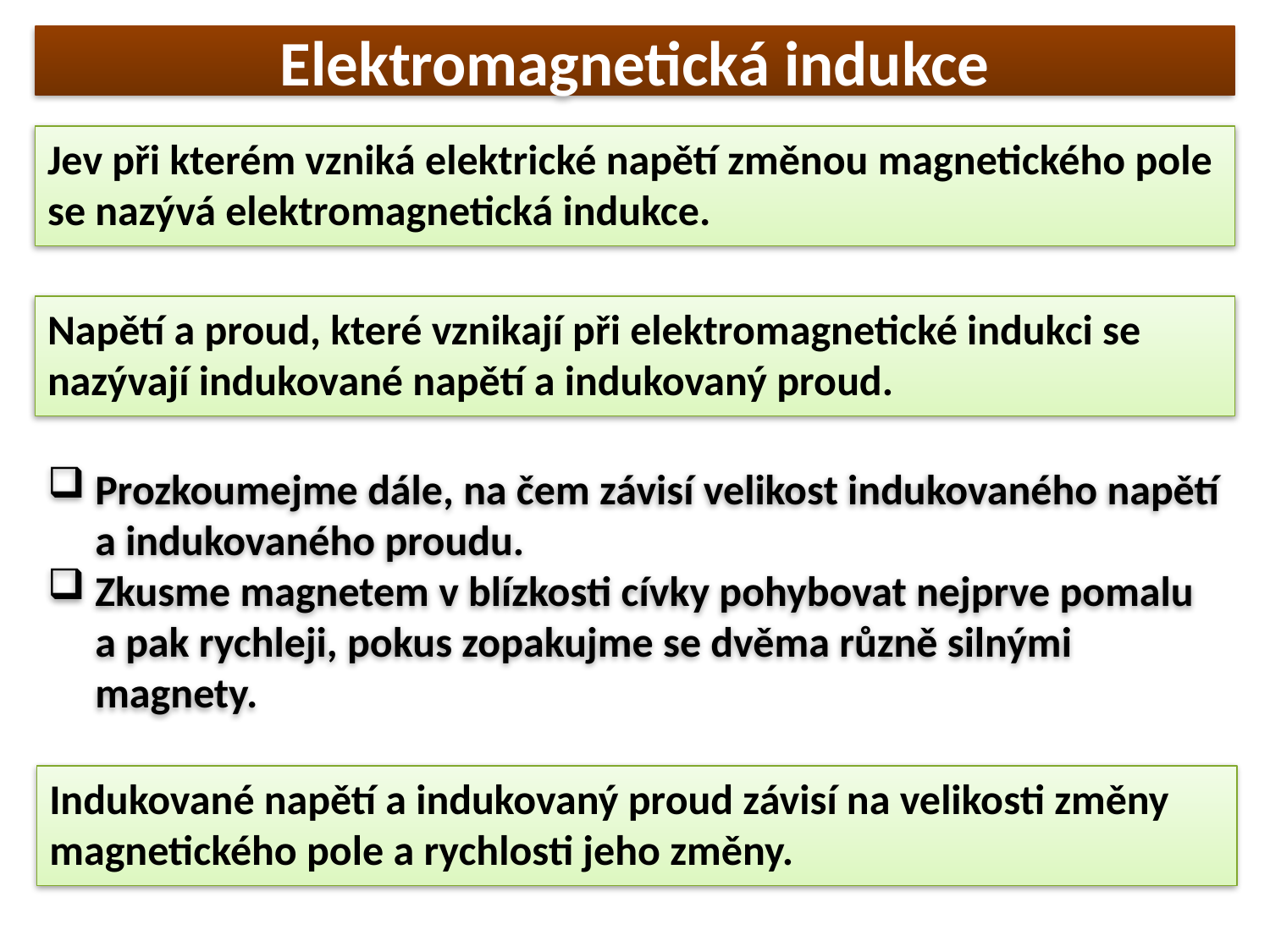

# Elektromagnetická indukce
Jev při kterém vzniká elektrické napětí změnou magnetického pole se nazývá elektromagnetická indukce.

Napětí a proud, které vznikají při elektromagnetické indukci se nazývají indukované napětí a indukovaný proud.

Prozkoumejme dále, na čem závisí velikost indukovaného napětí a indukovaného proudu.
Zkusme magnetem v blízkosti cívky pohybovat nejprve pomalu a pak rychleji, pokus zopakujme se dvěma různě silnými magnety.

Indukované napětí a indukovaný proud závisí na velikosti změny magnetického pole a rychlosti jeho změny.